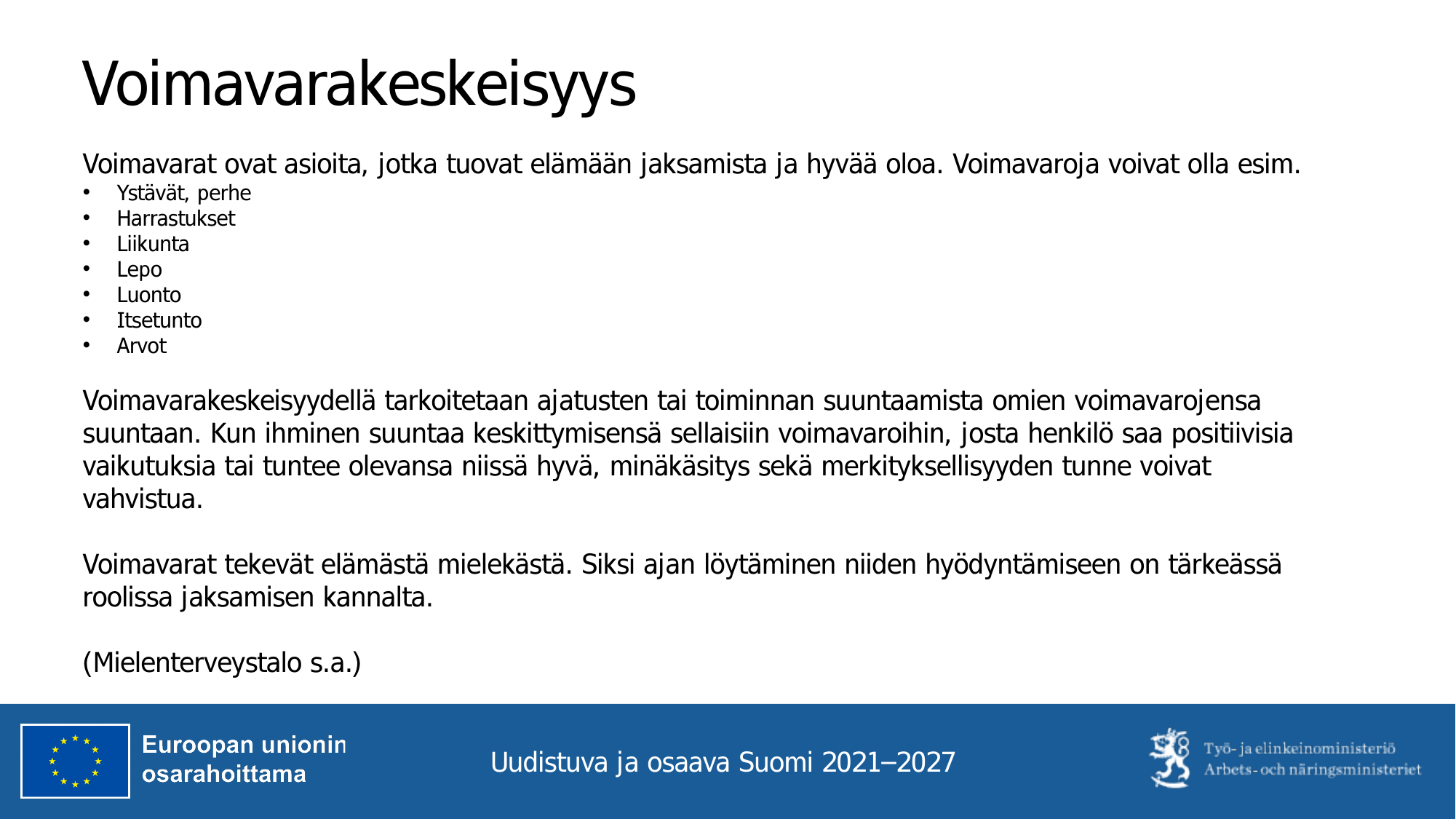

# Voimavarakeskeisyys
Voimavarat ovat asioita, jotka tuovat elämään jaksamista ja hyvää oloa. Voimavaroja voivat olla esim.
Ystävät, perhe
Harrastukset
Liikunta
Lepo
Luonto
Itsetunto
Arvot

Voimavarakeskeisyydellä tarkoitetaan ajatusten tai toiminnan suuntaamista omien voimavarojensa suuntaan. Kun ihminen suuntaa keskittymisensä sellaisiin voimavaroihin, josta henkilö saa positiivisia vaikutuksia tai tuntee olevansa niissä hyvä, minäkäsitys sekä merkityksellisyyden tunne voivat vahvistua.

Voimavarat tekevät elämästä mielekästä. Siksi ajan löytäminen niiden hyödyntämiseen on tärkeässä roolissa jaksamisen kannalta.

(Mielenterveystalo s.a.)